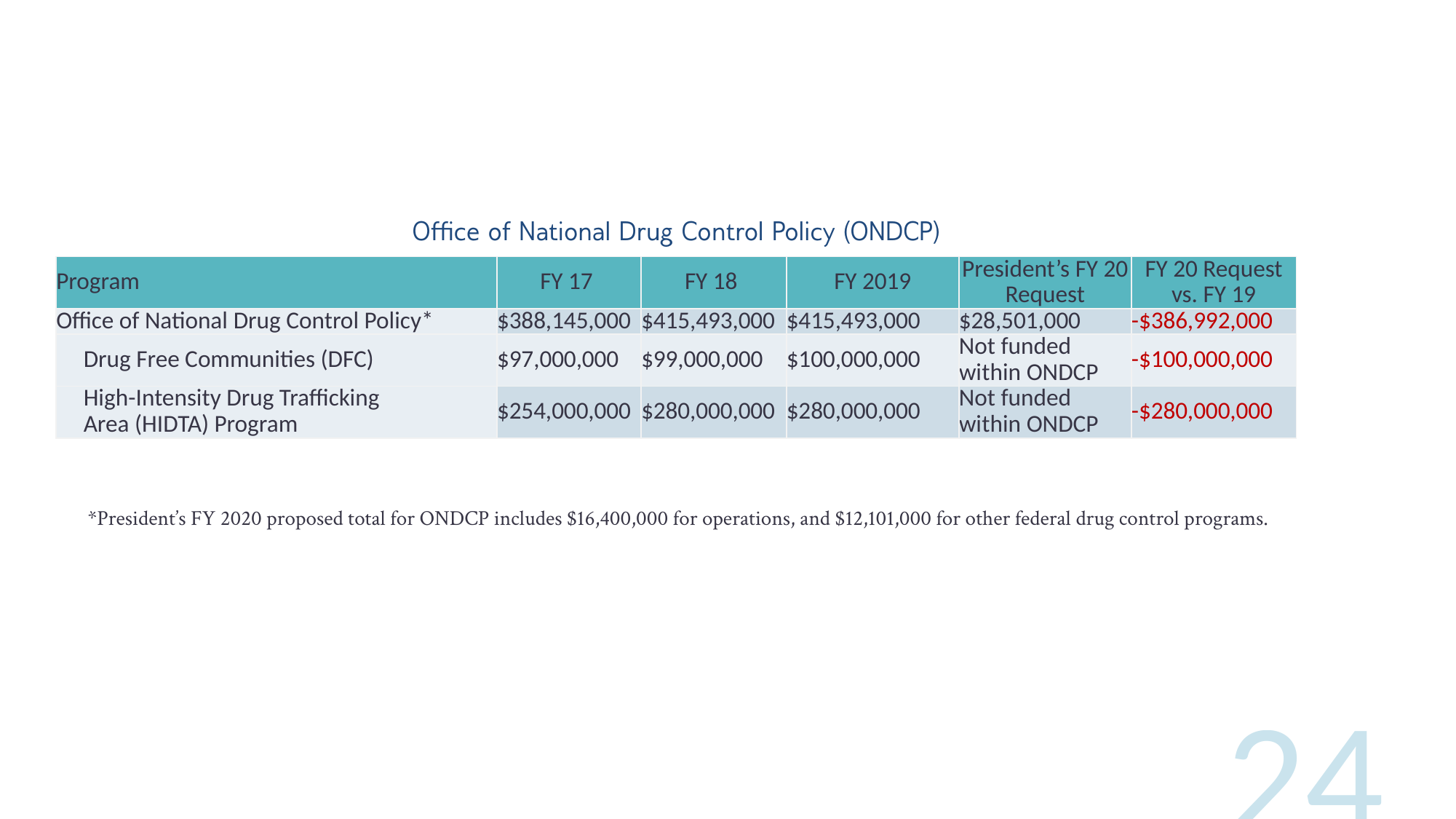

Office of National Drug Control Policy (ONDCP)

*President’s FY 2020 proposed total for ONDCP includes $16,400,000 for operations, and $12,101,000 for other federal drug control programs.
| Program | FY 17 | FY 18 | FY 2019 | President’s FY 20 Request | FY 20 Request vs. FY 19 |
| --- | --- | --- | --- | --- | --- |
| Office of National Drug Control Policy\* | $388,145,000 | $415,493,000 | $415,493,000 | $28,501,000 | -$386,992,000 |
| Drug Free Communities (DFC) | $97,000,000 | $99,000,000 | $100,000,000 | Not funded within ONDCP | -$100,000,000 |
| High-Intensity Drug Trafficking Area (HIDTA) Program | $254,000,000 | $280,000,000 | $280,000,000 | Not funded within ONDCP | -$280,000,000 |
24